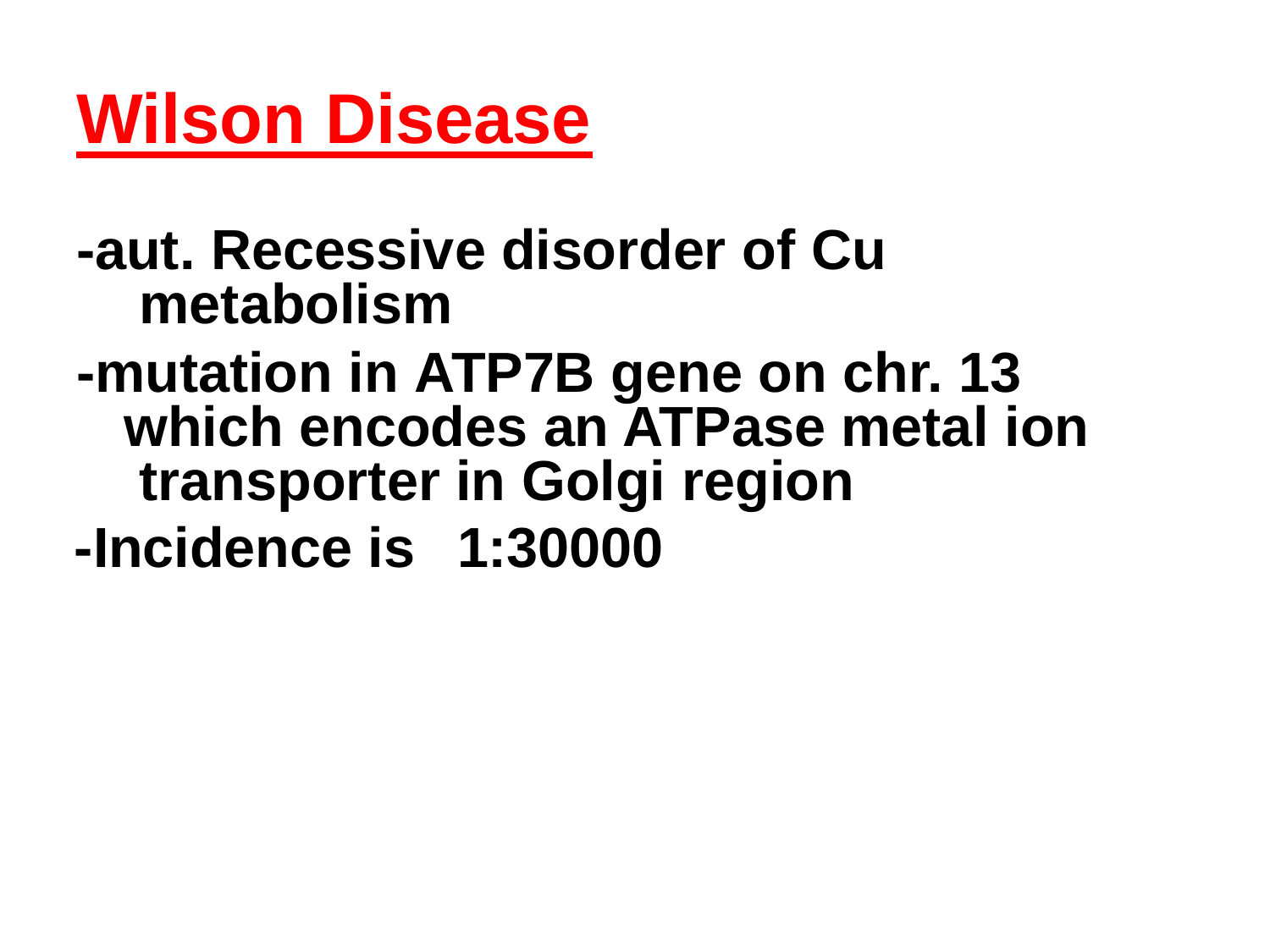

# Wilson Disease

-aut. Recessive disorder of Cu  metabolism
-mutation in ATP7B gene on chr. 13  which encodes an ATPase metal ion  transporter in Golgi region
-Incidence is	1:30000